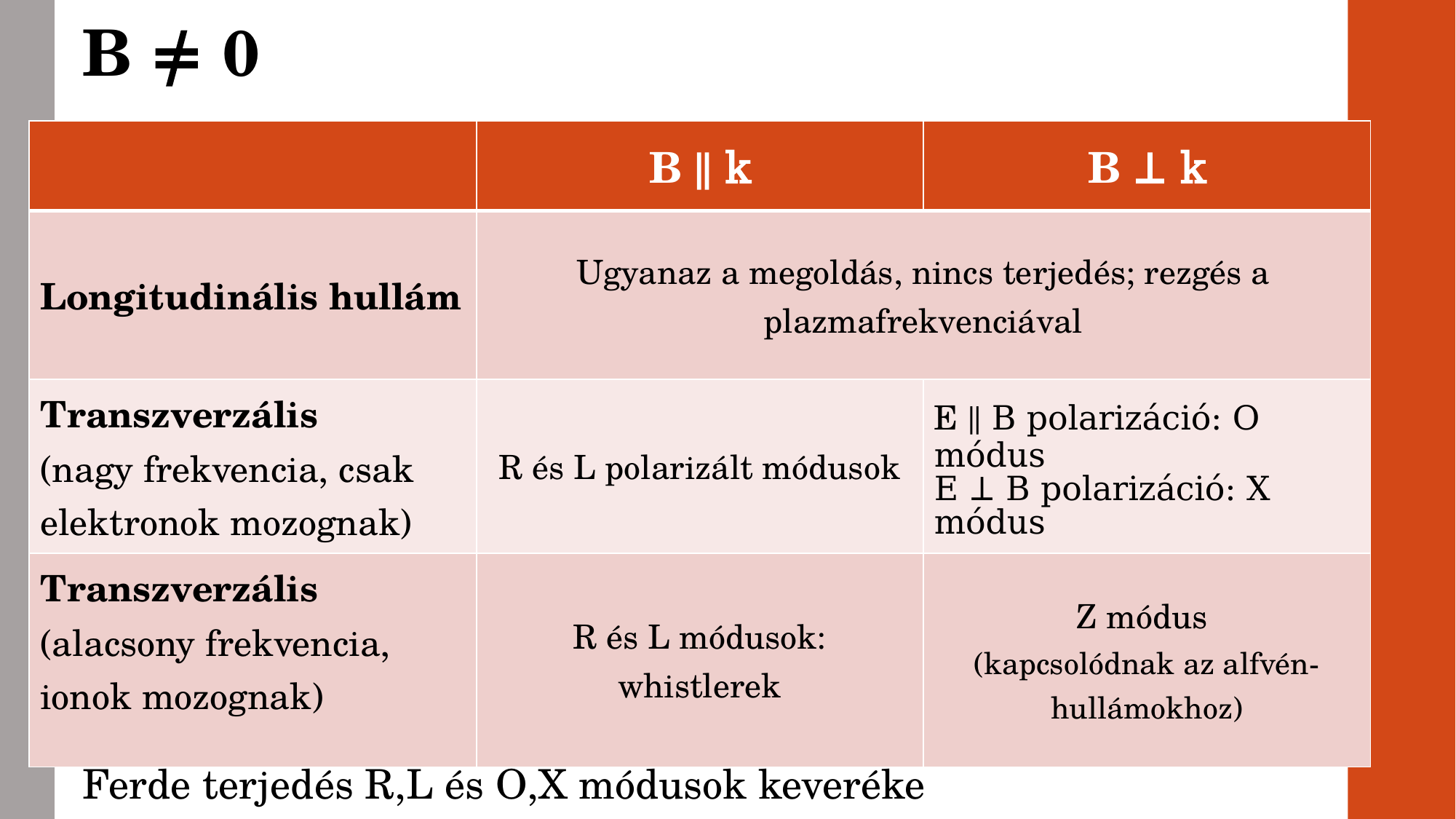

B ≠ 0

Ferde terjedés R,L és O,X módusok keveréke
|  | B ∥ k | B ⊥ k |
| --- | --- | --- |
| Longitudinális hullám | Ugyanaz a megoldás, nincs terjedés; rezgés a plazmafrekvenciával |  |
| Transzverzális (nagy frekvencia, csak elektronok mozognak) | R és L polarizált módusok | E ∥ B polarizáció: O módus E ⊥ B polarizáció: X módus |
| Transzverzális (alacsony frekvencia, ionok mozognak) | R és L módusok: whistlerek | Z módus (kapcsolódnak az alfvén-hullámokhoz) |